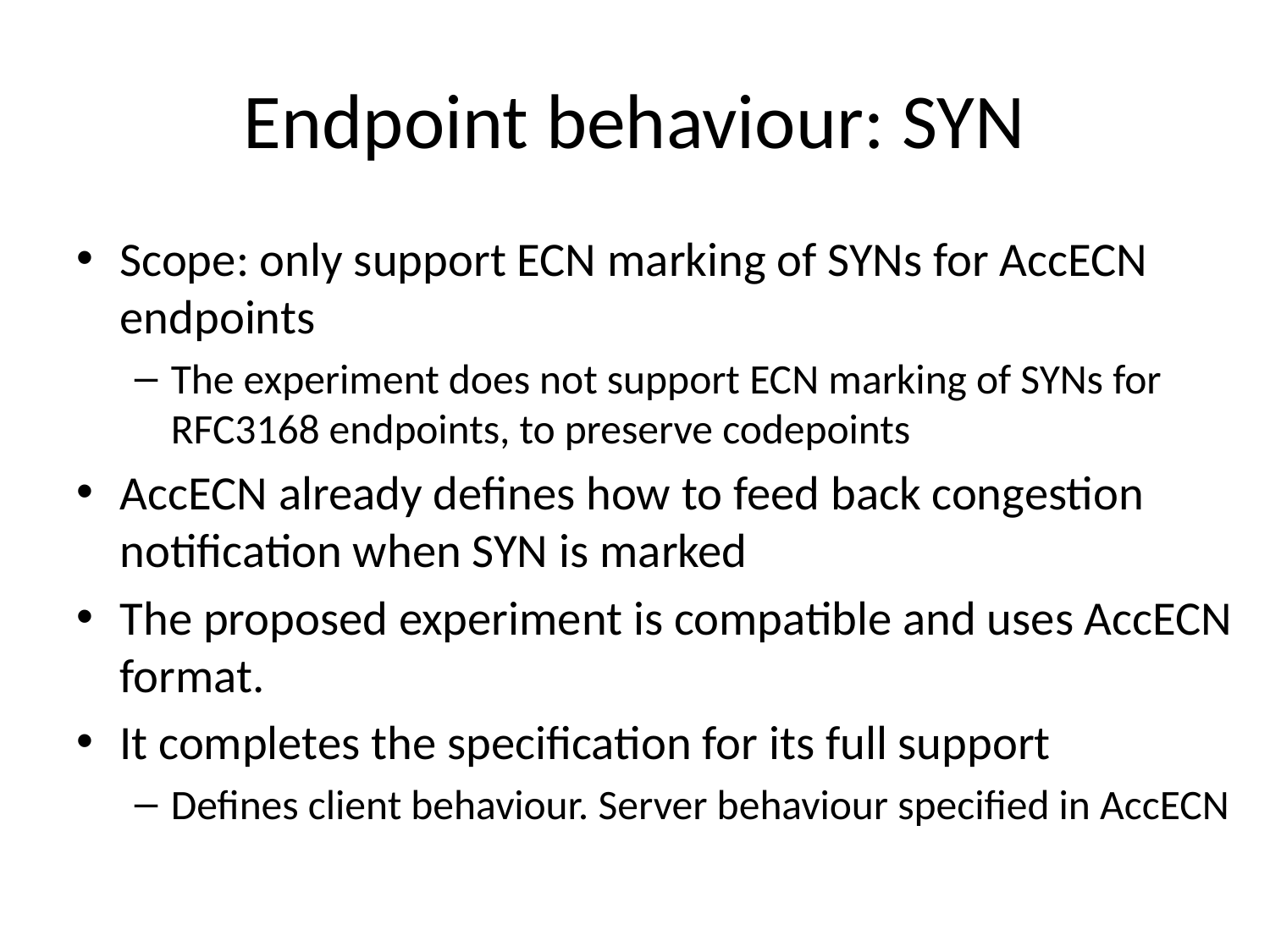

# Endpoint behaviour: SYN
Scope: only support ECN marking of SYNs for AccECN endpoints
The experiment does not support ECN marking of SYNs for RFC3168 endpoints, to preserve codepoints
AccECN already defines how to feed back congestion notification when SYN is marked
The proposed experiment is compatible and uses AccECN format.
It completes the specification for its full support
Defines client behaviour. Server behaviour specified in AccECN